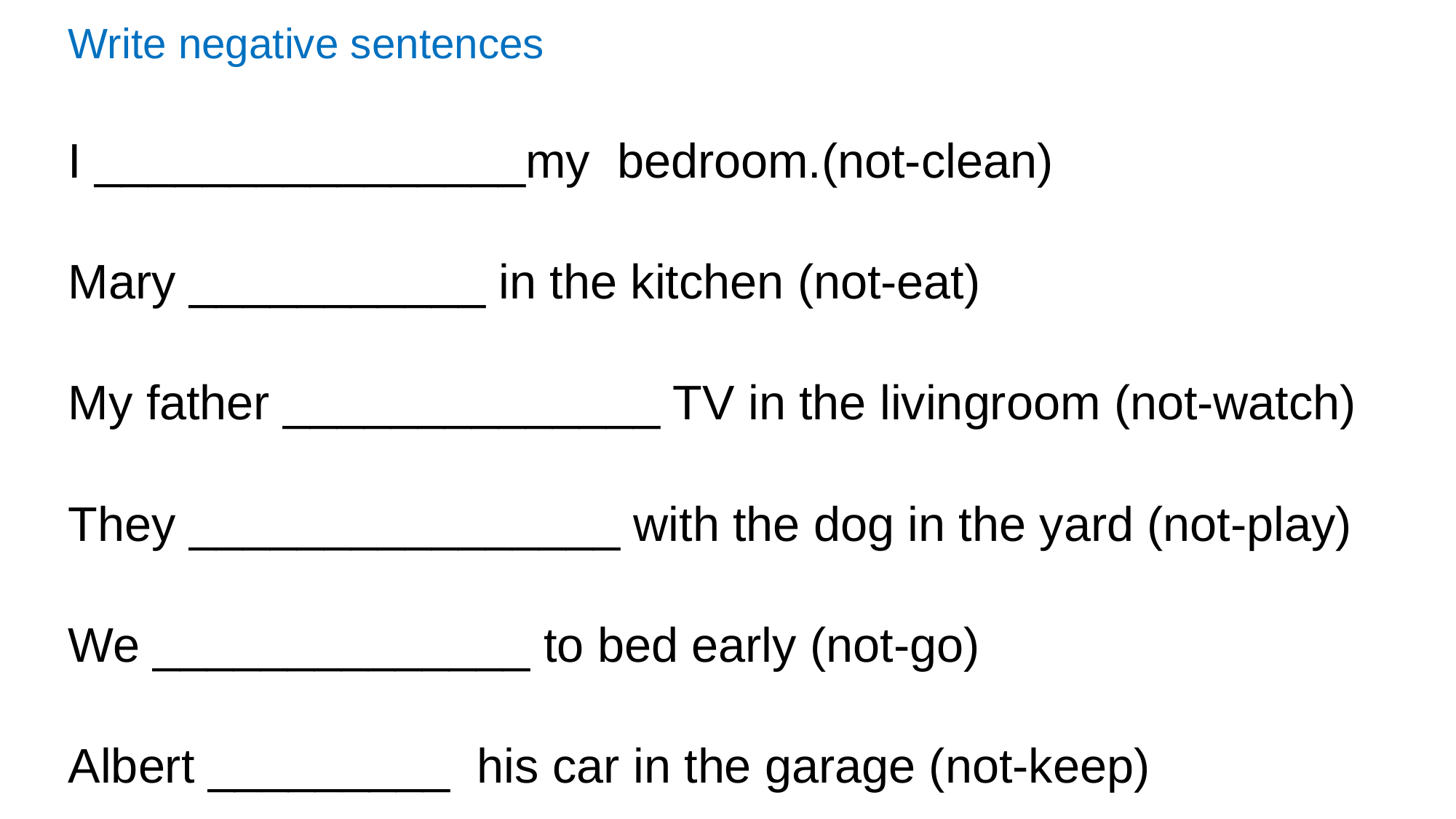

Write negative sentences
I ________________my  bedroom.(not-clean)
Mary ___________ in the kitchen (not-eat)
My father ______________ TV in the livingroom (not-watch)
They ________________ with the dog in the yard (not-play)
We ______________ to bed early (not-go)
Albert _________  his car in the garage (not-keep)